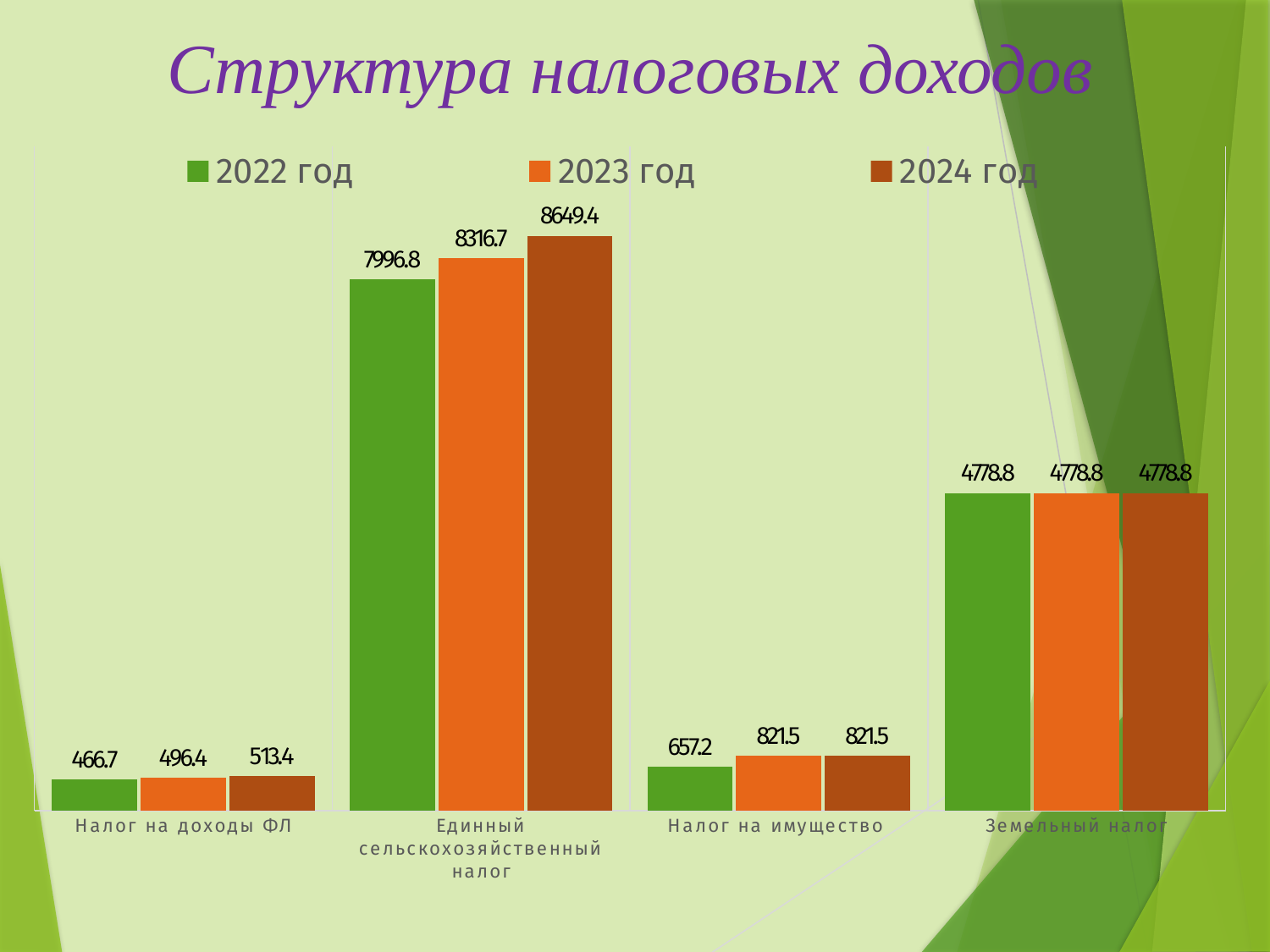

# Структура налоговых доходов

### Chart

| Category | 2022 год | 2023 год | 2024 год |
|---|---|---|---|
| Налог на доходы ФЛ | 466.7 | 496.4 | 513.4 |
| Единный сельскохозяйственный налог | 7996.8 | 8316.7 | 8649.4 |
| Налог на имущество  | 657.2 | 821.5 | 821.5 |
| Земельный налог | 4778.8 | 4778.8 | 4778.8 |